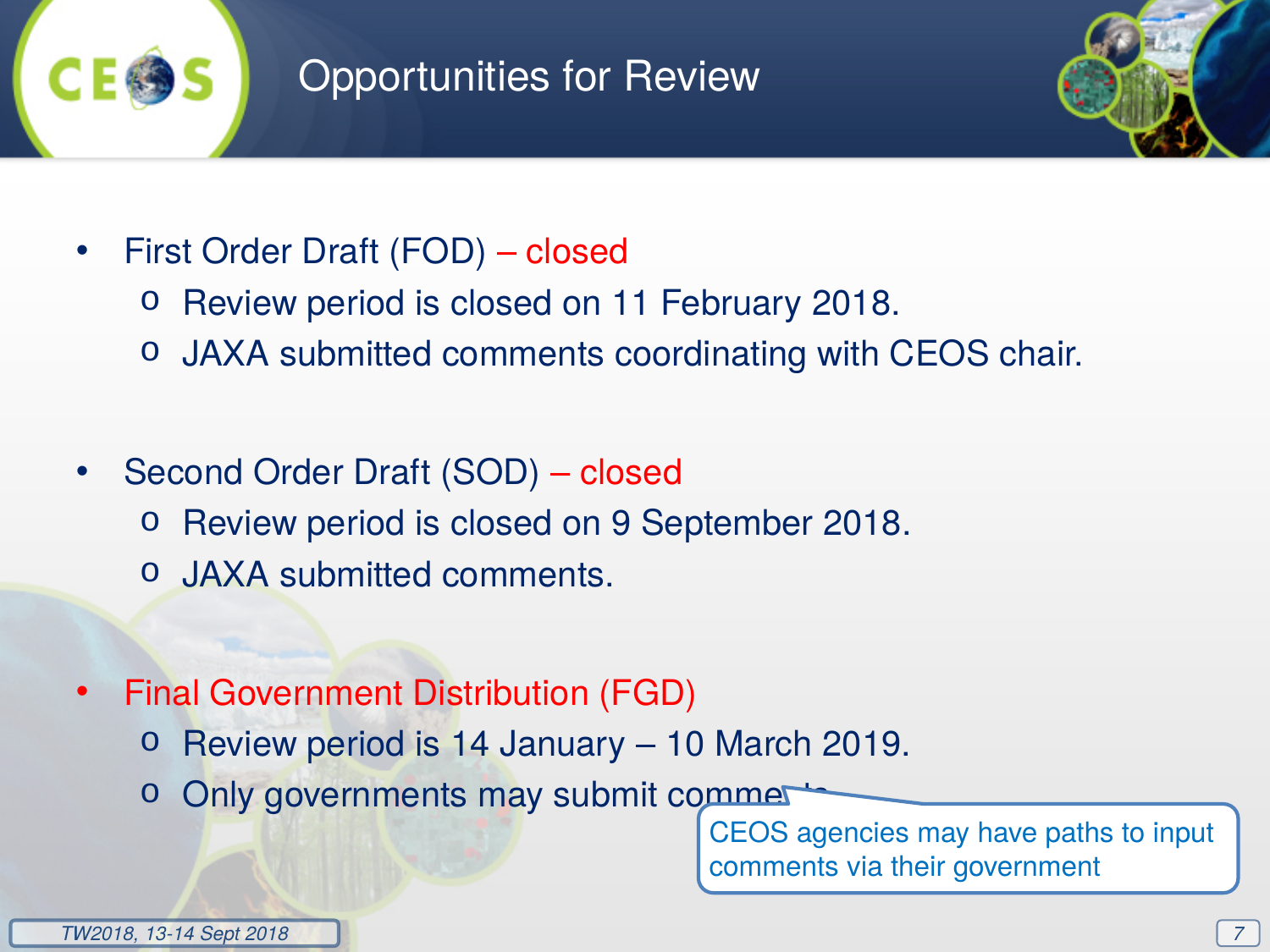

Opportunities for Review
First Order Draft (FOD) – closed
Review period is closed on 11 February 2018.
JAXA submitted comments coordinating with CEOS chair.

Second Order Draft (SOD) – closed
Review period is closed on 9 September 2018.
JAXA submitted comments.

Final Government Distribution (FGD)
Review period is 14 January – 10 March 2019.
Only governments may submit comments.
CEOS agencies may have paths to input comments via their government
7